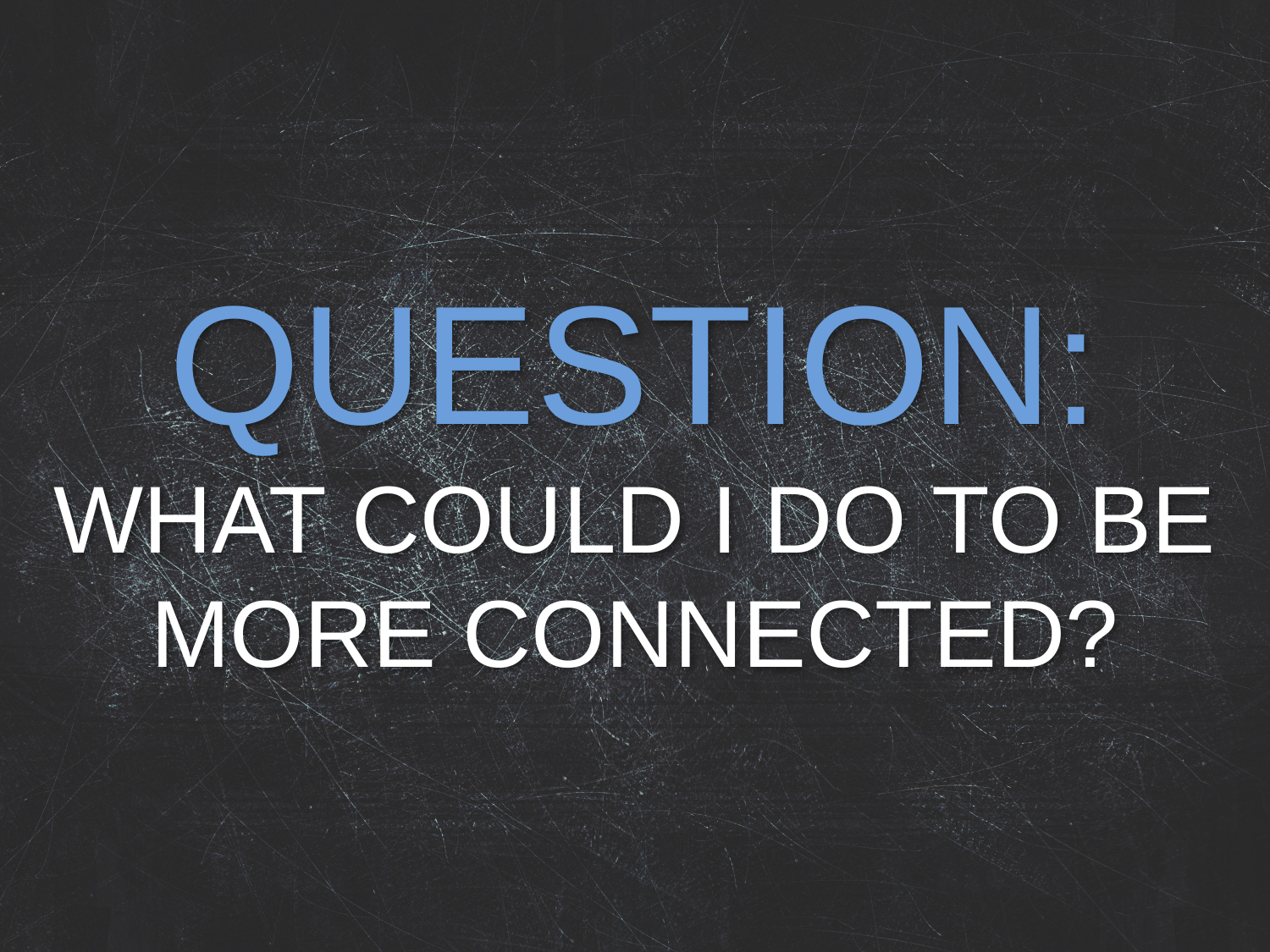

# QUESTION: WHAT COULD I DO TO BE MORE CONNECTED?